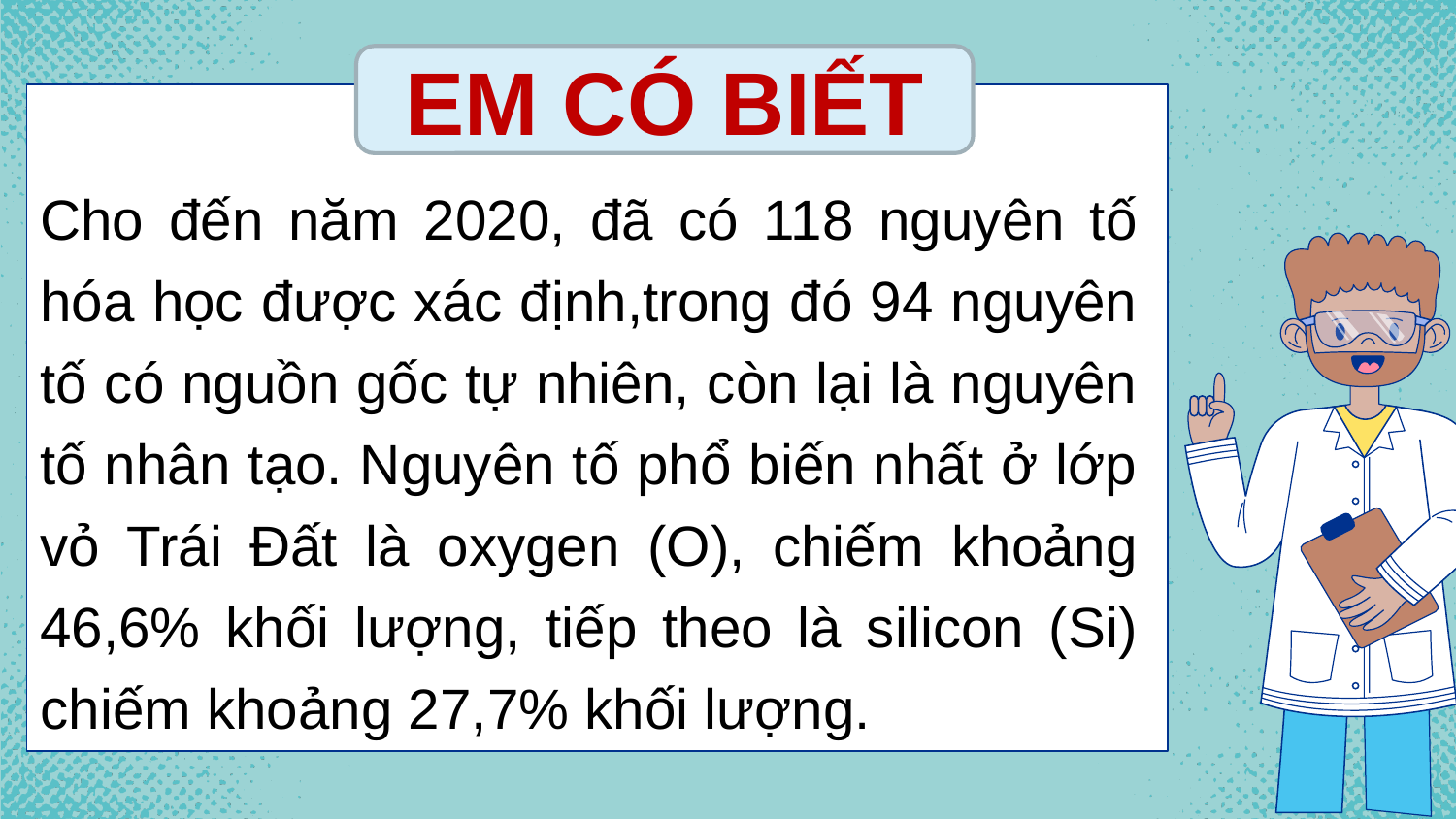

EM CÓ BIẾT

Cho đến năm 2020, đã có 118 nguyên tố hóa học được xác định,trong đó 94 nguyên tố có nguồn gốc tự nhiên, còn lại là nguyên tố nhân tạo. Nguyên tố phổ biến nhất ở lớp vỏ Trái Đất là oxygen (O), chiếm khoảng 46,6% khối lượng, tiếp theo là silicon (Si) chiếm khoảng 27,7% khối lượng.